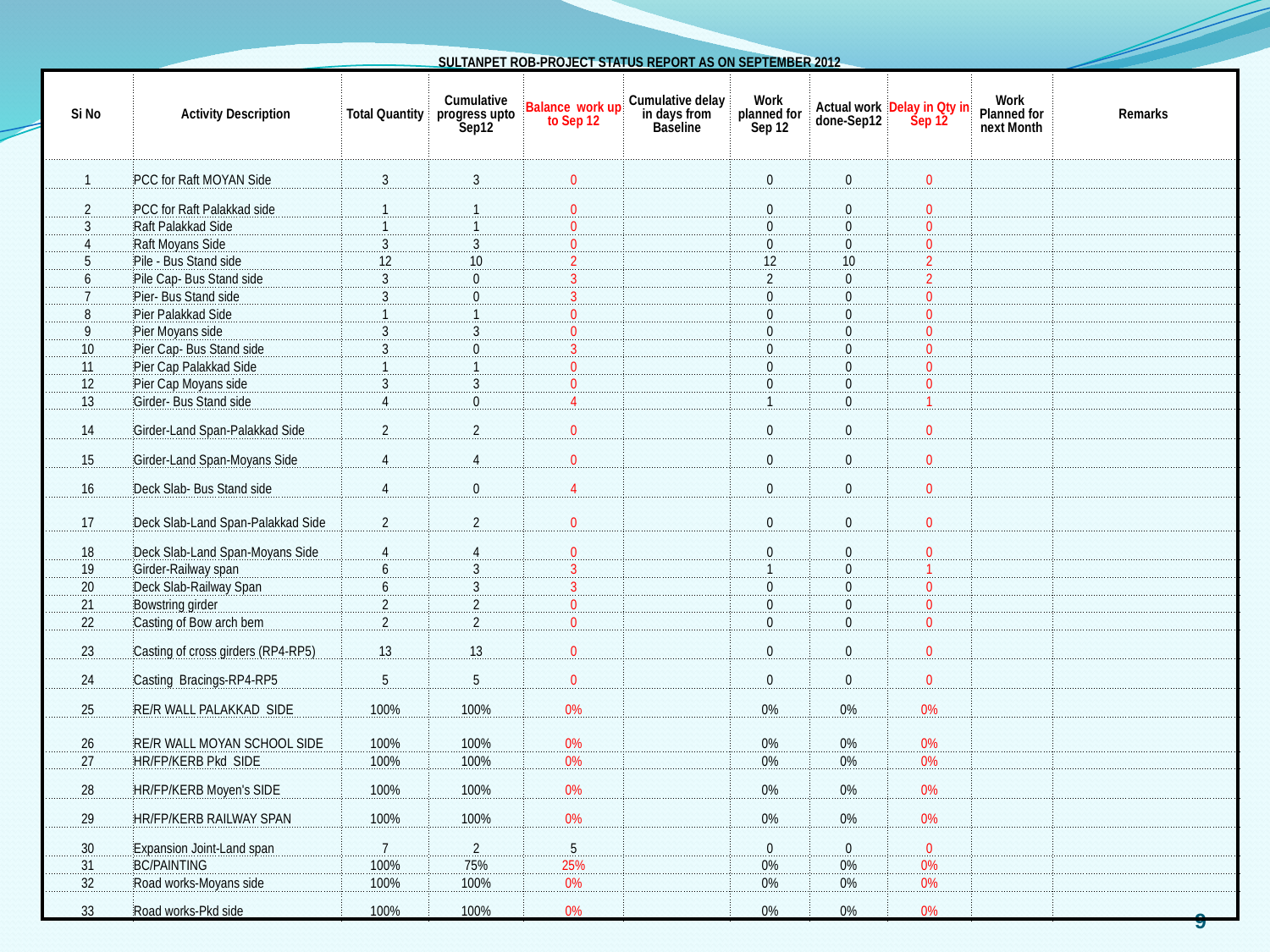

| SULTANPET ROB-PROJECT STATUS REPORT AS ON SEPTEMBER 2012 |  |  |  |  |  |  |  |  |  |  |
| --- | --- | --- | --- | --- | --- | --- | --- | --- | --- | --- |
| Si No | Activity Description | Total Quantity | Cumulative progress upto Sep12 | Balance work up to Sep 12 | Cumulative delay in days from Baseline | Work planned for Sep 12 | Actual work done-Sep12 | Delay in Qty in Sep 12 | Work Planned for next Month | Remarks |
| 1 | PCC for Raft MOYAN Side | 3 | 3 | 0 |  | 0 | 0 | 0 |  |  |
| 2 | PCC for Raft Palakkad side | 1 | 1 | 0 |  | 0 | 0 | 0 |  |  |
| 3 | Raft Palakkad Side | 1 | 1 | 0 |  | 0 | 0 | 0 |  |  |
| 4 | Raft Moyans Side | 3 | 3 | 0 |  | 0 | 0 | 0 |  |  |
| 5 | Pile - Bus Stand side | 12 | 10 | 2 |  | 12 | 10 | 2 |  |  |
| 6 | Pile Cap- Bus Stand side | 3 | 0 | 3 |  | 2 | 0 | 2 |  |  |
| 7 | Pier- Bus Stand side | 3 | 0 | 3 |  | 0 | 0 | 0 |  |  |
| 8 | Pier Palakkad Side | 1 | 1 | 0 |  | 0 | 0 | 0 |  |  |
| 9 | Pier Moyans side | 3 | 3 | 0 |  | 0 | 0 | 0 |  |  |
| 10 | Pier Cap- Bus Stand side | 3 | 0 | 3 |  | 0 | 0 | 0 |  |  |
| 11 | Pier Cap Palakkad Side | 1 | 1 | 0 |  | 0 | 0 | 0 |  |  |
| 12 | Pier Cap Moyans side | 3 | 3 | 0 |  | 0 | 0 | 0 |  |  |
| 13 | Girder- Bus Stand side | 4 | 0 | 4 |  | 1 | 0 | 1 |  |  |
| 14 | Girder-Land Span-Palakkad Side | 2 | 2 | 0 |  | 0 | 0 | 0 |  |  |
| 15 | Girder-Land Span-Moyans Side | 4 | 4 | 0 |  | 0 | 0 | 0 |  |  |
| 16 | Deck Slab- Bus Stand side | 4 | 0 | 4 |  | 0 | 0 | 0 |  |  |
| 17 | Deck Slab-Land Span-Palakkad Side | 2 | 2 | 0 |  | 0 | 0 | 0 |  |  |
| 18 | Deck Slab-Land Span-Moyans Side | 4 | 4 | 0 |  | 0 | 0 | 0 |  |  |
| 19 | Girder-Railway span | 6 | 3 | 3 |  | 1 | 0 | 1 |  |  |
| 20 | Deck Slab-Railway Span | 6 | 3 | 3 |  | 0 | 0 | 0 |  |  |
| 21 | Bowstring girder | 2 | 2 | 0 |  | 0 | 0 | 0 |  |  |
| 22 | Casting of Bow arch bem | 2 | 2 | 0 |  | 0 | 0 | 0 |  |  |
| 23 | Casting of cross girders (RP4-RP5) | 13 | 13 | 0 |  | 0 | 0 | 0 |  |  |
| 24 | Casting Bracings-RP4-RP5 | 5 | 5 | 0 |  | 0 | 0 | 0 |  |  |
| 25 | RE/R WALL PALAKKAD SIDE | 100% | 100% | 0% |  | 0% | 0% | 0% |  |  |
| 26 | RE/R WALL MOYAN SCHOOL SIDE | 100% | 100% | 0% |  | 0% | 0% | 0% |  |  |
| 27 | HR/FP/KERB Pkd SIDE | 100% | 100% | 0% |  | 0% | 0% | 0% |  |  |
| 28 | HR/FP/KERB Moyen's SIDE | 100% | 100% | 0% |  | 0% | 0% | 0% |  |  |
| 29 | HR/FP/KERB RAILWAY SPAN | 100% | 100% | 0% |  | 0% | 0% | 0% |  |  |
| 30 | Expansion Joint-Land span | 7 | 2 | 5 |  | 0 | 0 | 0 |  |  |
| 31 | BC/PAINTING | 100% | 75% | 25% |  | 0% | 0% | 0% |  |  |
| 32 | Road works-Moyans side | 100% | 100% | 0% |  | 0% | 0% | 0% |  |  |
| 33 | Road works-Pkd side | 100% | 100% | 0% |  | 0% | 0% | 0% |  |  |
9